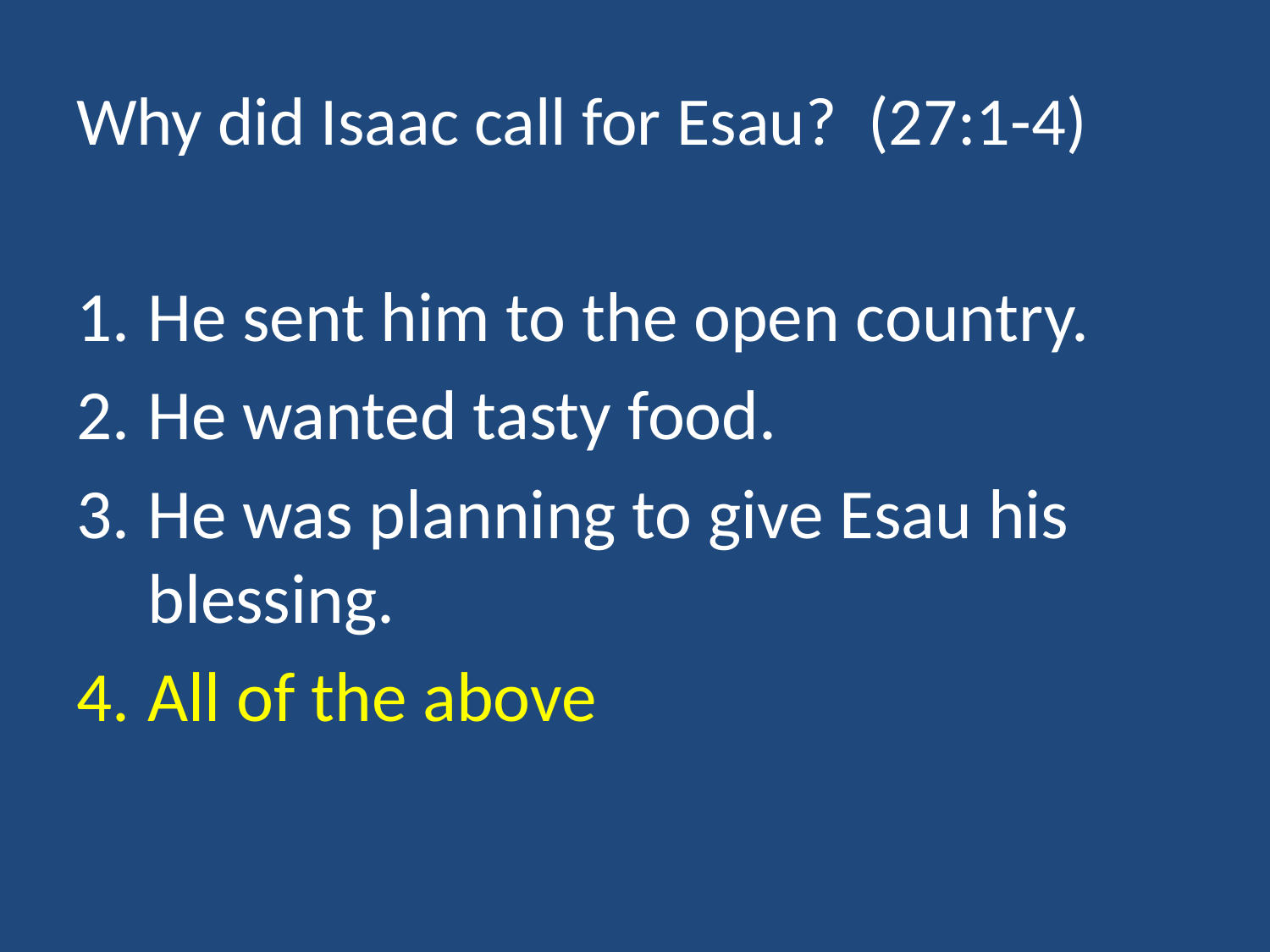

# Why did Isaac call for Esau?  (27:1-4)
He sent him to the open country.
He wanted tasty food.
He was planning to give Esau his blessing.
All of the above